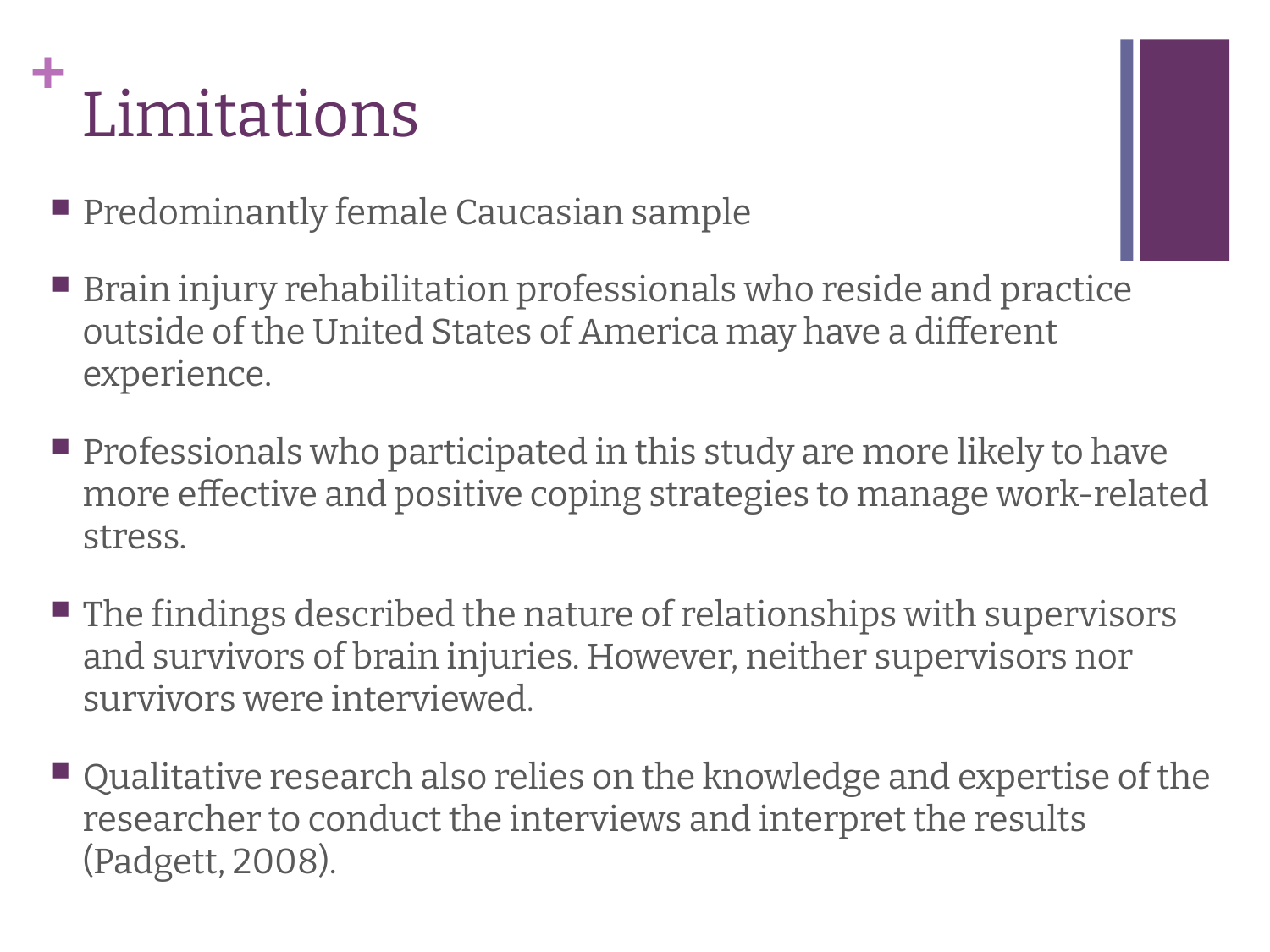

# Limitations
Predominantly female Caucasian sample
Brain injury rehabilitation professionals who reside and practice outside of the United States of America may have a different experience.
Professionals who participated in this study are more likely to have more effective and positive coping strategies to manage work-related stress.
The findings described the nature of relationships with supervisors and survivors of brain injuries. However, neither supervisors nor survivors were interviewed.
Qualitative research also relies on the knowledge and expertise of the researcher to conduct the interviews and interpret the results (Padgett, 2008).